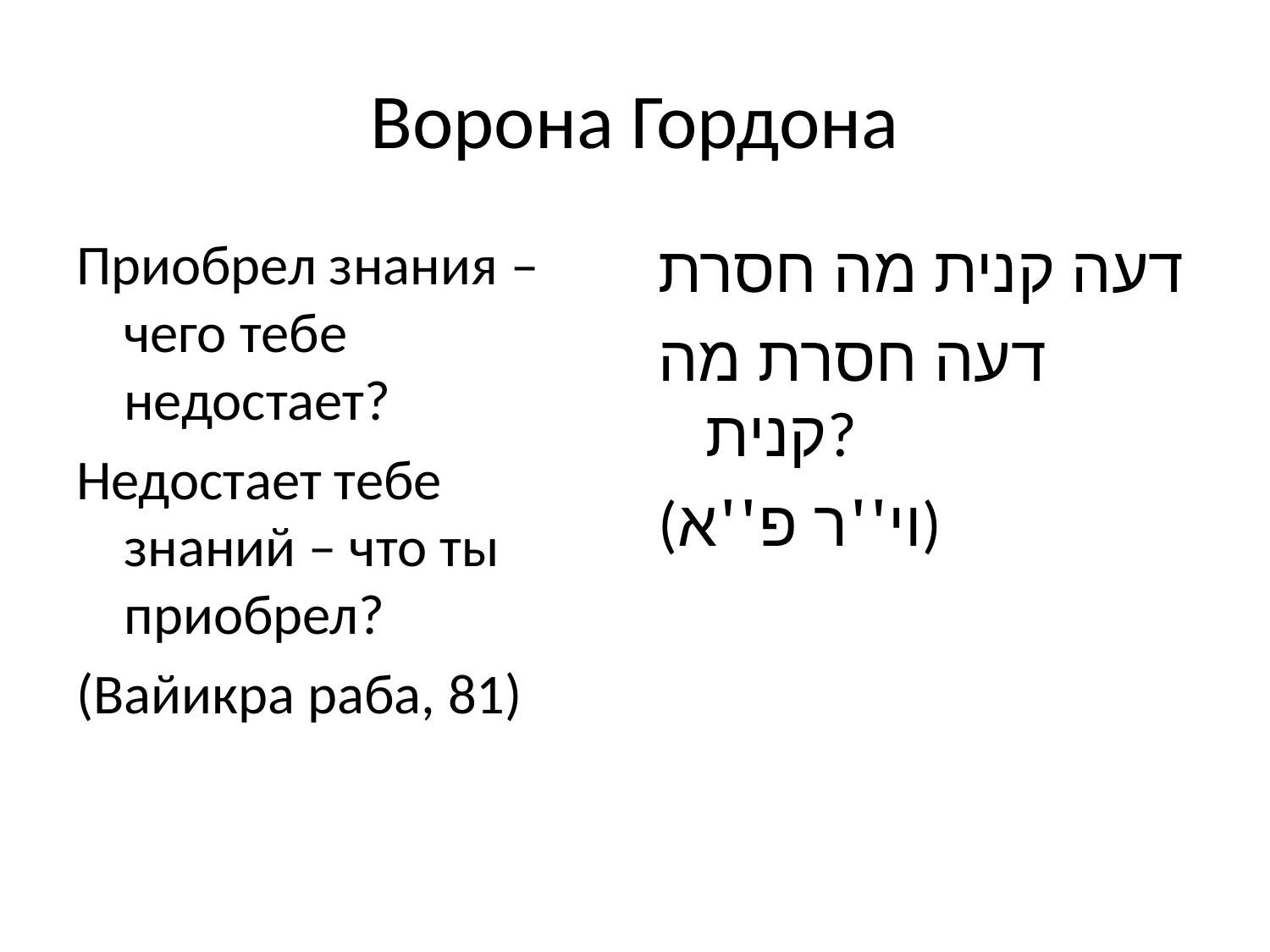

# Ворона Гордона
Приобрел знания – чего тебе недостает?
Недостает тебе знаний – что ты приобрел?
(Вайикра раба, 81)

דעה קנית מה חסרת
דעה חסרת מה קנית?
(וי''ר פ''א)